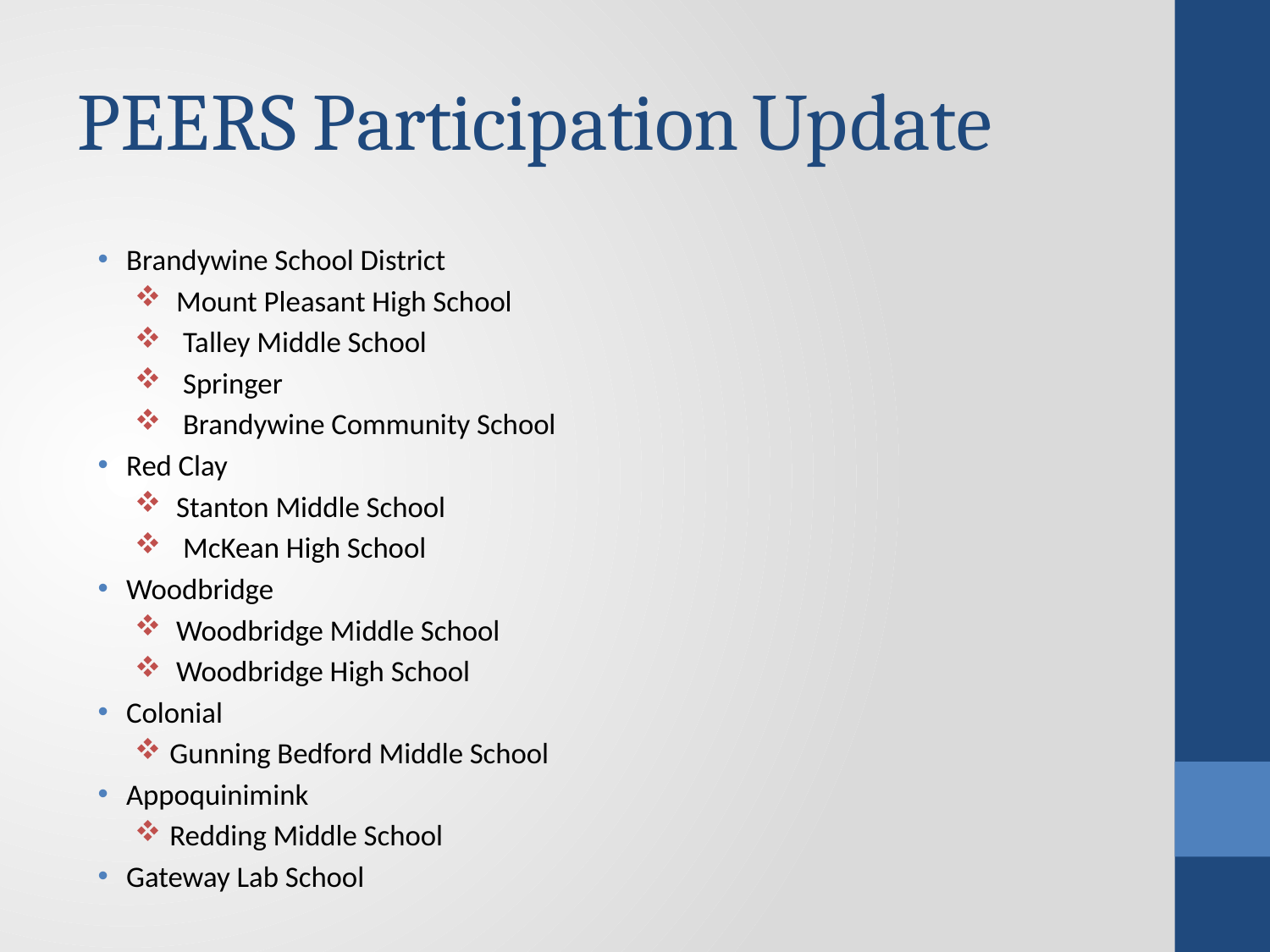

# PEERS Participation Update
Brandywine School District
  Mount Pleasant High School
   Talley Middle School
   Springer
   Brandywine Community School
Red Clay
  Stanton Middle School
   McKean High School
Woodbridge
  Woodbridge Middle School
  Woodbridge High School
Colonial
 Gunning Bedford Middle School
Appoquinimink
 Redding Middle School
Gateway Lab School